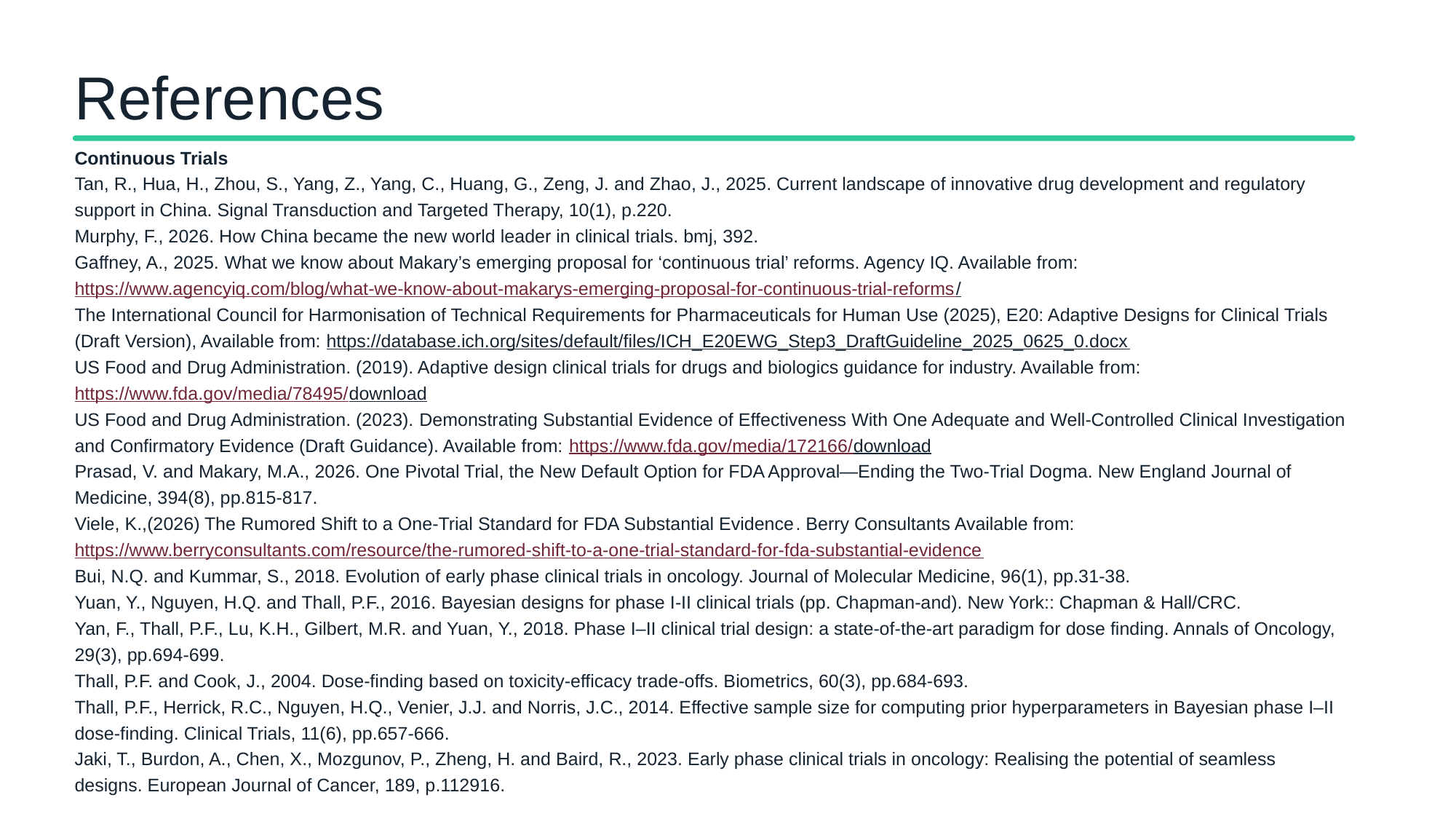

References
Continuous Trials
Tan, R., Hua, H., Zhou, S., Yang, Z., Yang, C., Huang, G., Zeng, J. and Zhao, J., 2025. Current landscape of innovative drug development and regulatory support in China. Signal Transduction and Targeted Therapy, 10(1), p.220.
Murphy, F., 2026. How China became the new world leader in clinical trials. bmj, 392.
Gaffney, A., 2025. What we know about Makary’s emerging proposal for ‘continuous trial’ reforms. Agency IQ. Available from: https://www.agencyiq.com/blog/what-we-know-about-makarys-emerging-proposal-for-continuous-trial-reforms/
The International Council for Harmonisation of Technical Requirements for Pharmaceuticals for Human Use (2025), E20: Adaptive Designs for Clinical Trials (Draft Version), Available from: https://database.ich.org/sites/default/files/ICH_E20EWG_Step3_DraftGuideline_2025_0625_0.docx
US Food and Drug Administration. (2019). Adaptive design clinical trials for drugs and biologics guidance for industry. Available from: https://www.fda.gov/media/78495/download
US Food and Drug Administration. (2023). Demonstrating Substantial Evidence of Effectiveness With One Adequate and Well-Controlled Clinical Investigation and Confirmatory Evidence (Draft Guidance). Available from: https://www.fda.gov/media/172166/download
Prasad, V. and Makary, M.A., 2026. One Pivotal Trial, the New Default Option for FDA Approval—Ending the Two-Trial Dogma. New England Journal of Medicine, 394(8), pp.815-817.
Viele, K.,(2026) The Rumored Shift to a One-Trial Standard for FDA Substantial Evidence. Berry Consultants Available from: https://www.berryconsultants.com/resource/the-rumored-shift-to-a-one-trial-standard-for-fda-substantial-evidence
Bui, N.Q. and Kummar, S., 2018. Evolution of early phase clinical trials in oncology. Journal of Molecular Medicine, 96(1), pp.31-38.
Yuan, Y., Nguyen, H.Q. and Thall, P.F., 2016. Bayesian designs for phase I-II clinical trials (pp. Chapman-and). New York:: Chapman & Hall/CRC.
Yan, F., Thall, P.F., Lu, K.H., Gilbert, M.R. and Yuan, Y., 2018. Phase I–II clinical trial design: a state-of-the-art paradigm for dose finding. Annals of Oncology, 29(3), pp.694-699.
Thall, P.F. and Cook, J., 2004. Dose-finding based on toxicity-efficacy trade-offs. Biometrics, 60(3), pp.684-693.
Thall, P.F., Herrick, R.C., Nguyen, H.Q., Venier, J.J. and Norris, J.C., 2014. Effective sample size for computing prior hyperparameters in Bayesian phase I–II dose-finding. Clinical Trials, 11(6), pp.657-666.
Jaki, T., Burdon, A., Chen, X., Mozgunov, P., Zheng, H. and Baird, R., 2023. Early phase clinical trials in oncology: Realising the potential of seamless designs. European Journal of Cancer, 189, p.112916.